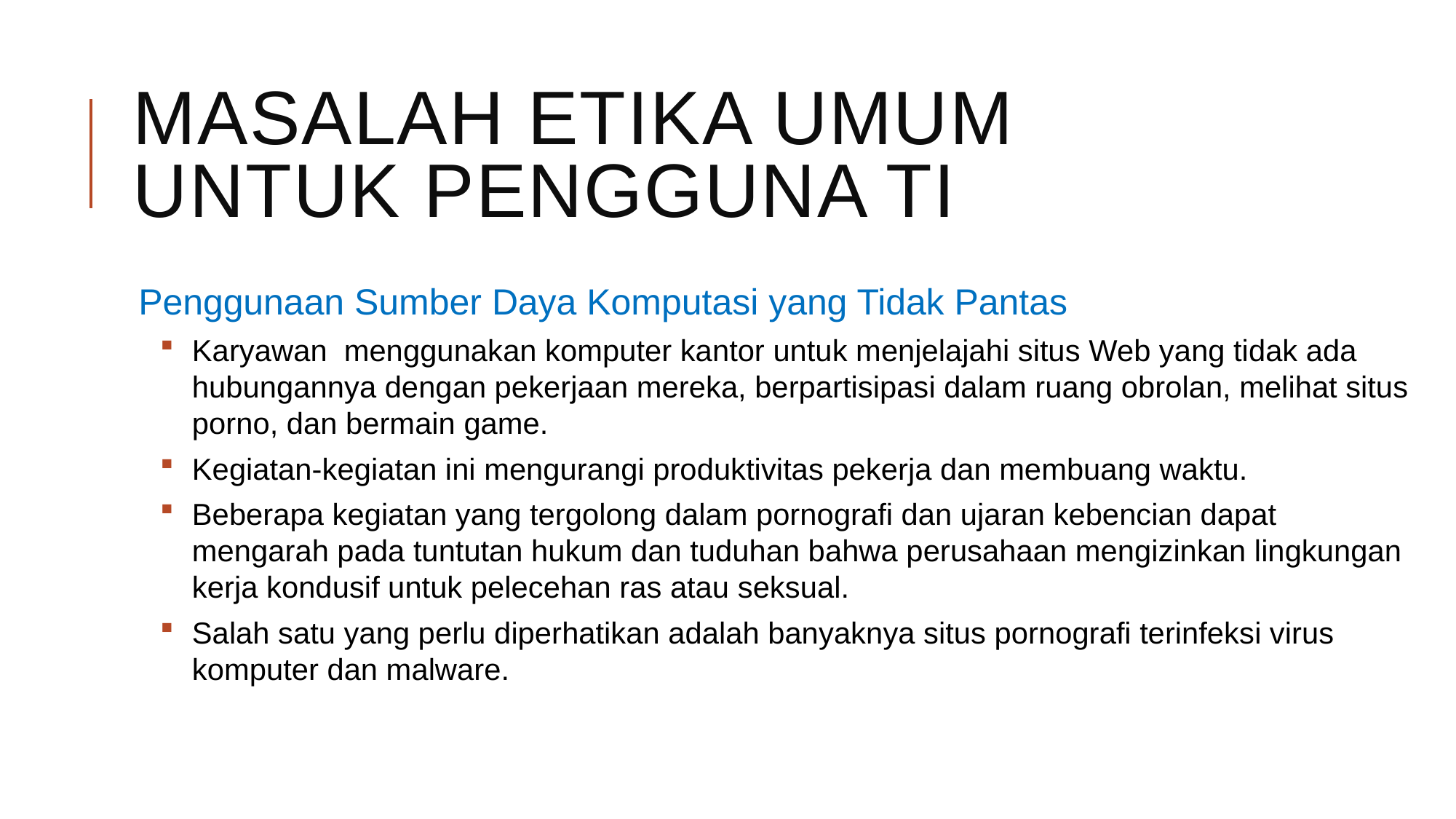

# Masalah Etika Umum untuk Pengguna TI
Penggunaan Sumber Daya Komputasi yang Tidak Pantas
Karyawan  menggunakan komputer kantor untuk menjelajahi situs Web yang tidak ada hubungannya dengan pekerjaan mereka, berpartisipasi dalam ruang obrolan, melihat situs porno, dan bermain game.
Kegiatan-kegiatan ini mengurangi produktivitas pekerja dan membuang waktu.
Beberapa kegiatan yang tergolong dalam pornografi dan ujaran kebencian dapat mengarah pada tuntutan hukum dan tuduhan bahwa perusahaan mengizinkan lingkungan kerja kondusif untuk pelecehan ras atau seksual.
Salah satu yang perlu diperhatikan adalah banyaknya situs pornografi terinfeksi virus komputer dan malware.